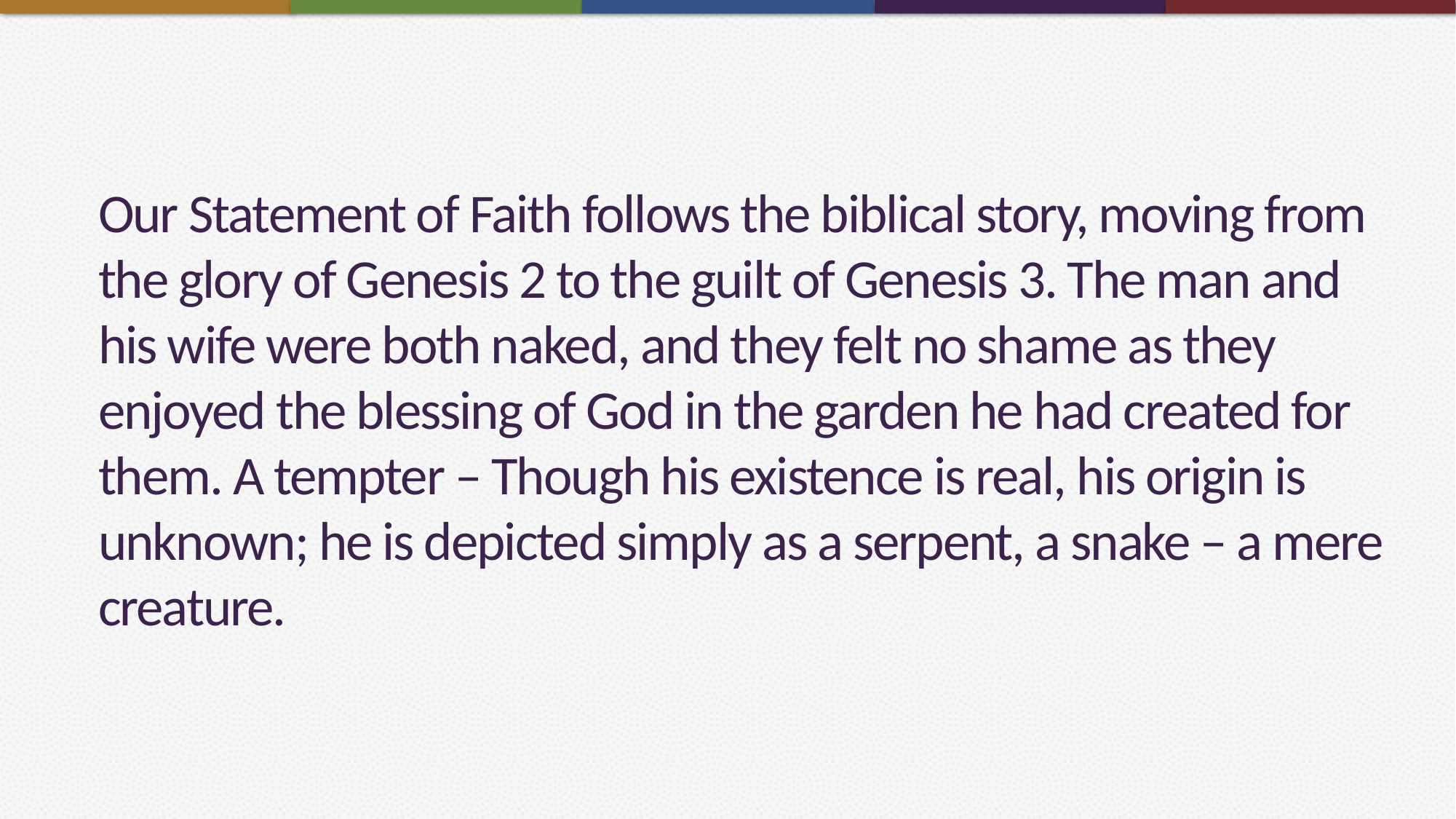

# Our Statement of Faith follows the biblical story, moving from the glory of Genesis 2 to the guilt of Genesis 3. The man and his wife were both naked, and they felt no shame as they enjoyed the blessing of God in the garden he had created for them. A tempter – Though his existence is real, his origin is unknown; he is depicted simply as a serpent, a snake – a mere creature.